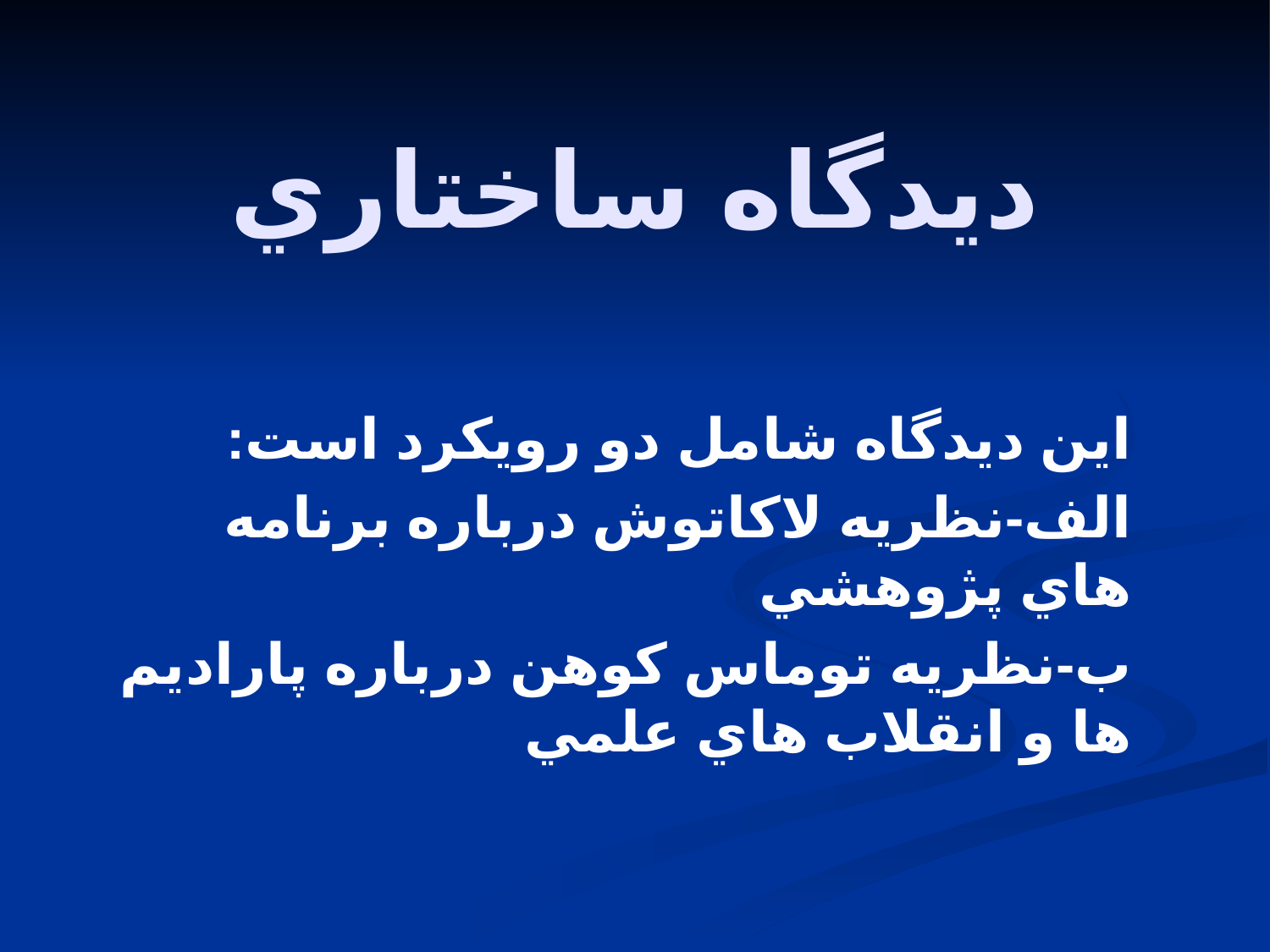

# ديدگاه ساختاري
اين ديدگاه شامل دو رويکرد است:
الف-نظريه لاکاتوش درباره برنامه هاي پژوهشي
ب-نظريه توماس کوهن درباره پاراديم ها و انقلاب هاي علمي